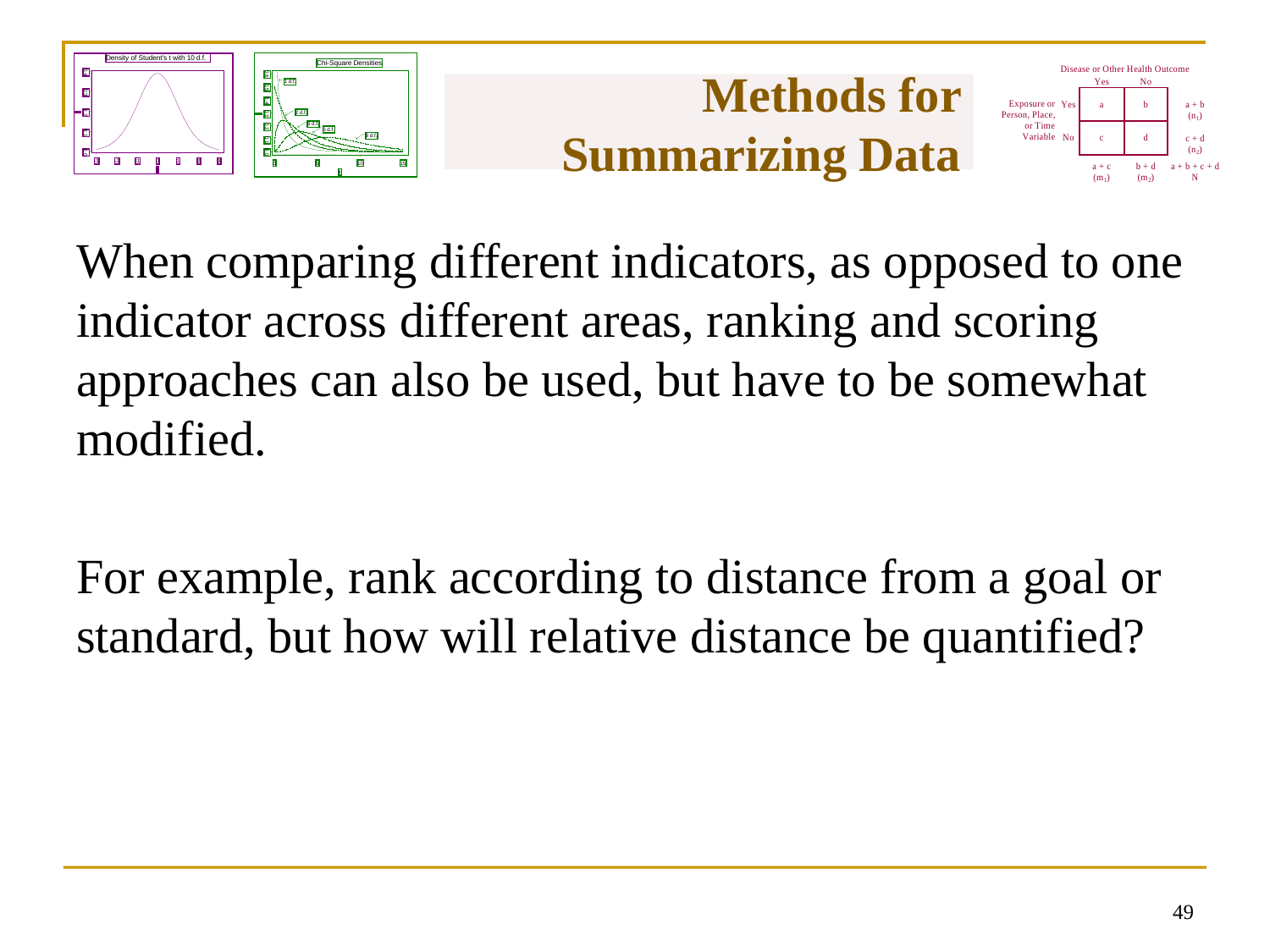

# Methods for Summarizing Data
When comparing different indicators, as opposed to one indicator across different areas, ranking and scoring approaches can also be used, but have to be somewhat modified.

For example, rank according to distance from a goal or standard, but how will relative distance be quantified?
49